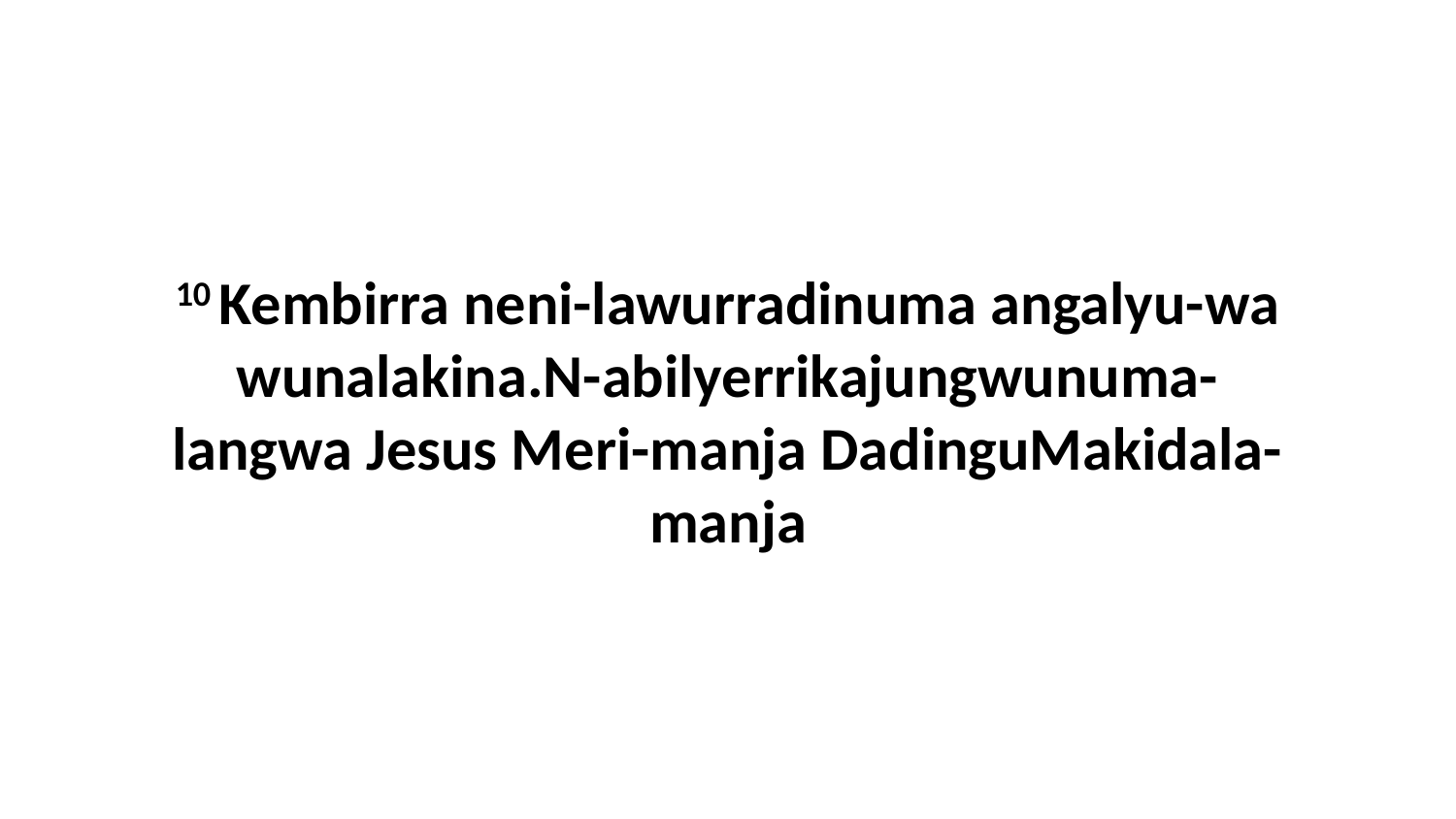

10 Kembirra neni-lawurradinuma angalyu-wa wunalakina.N-abilyerrikajungwunuma-langwa Jesus Meri-manja DadinguMakidala-manja